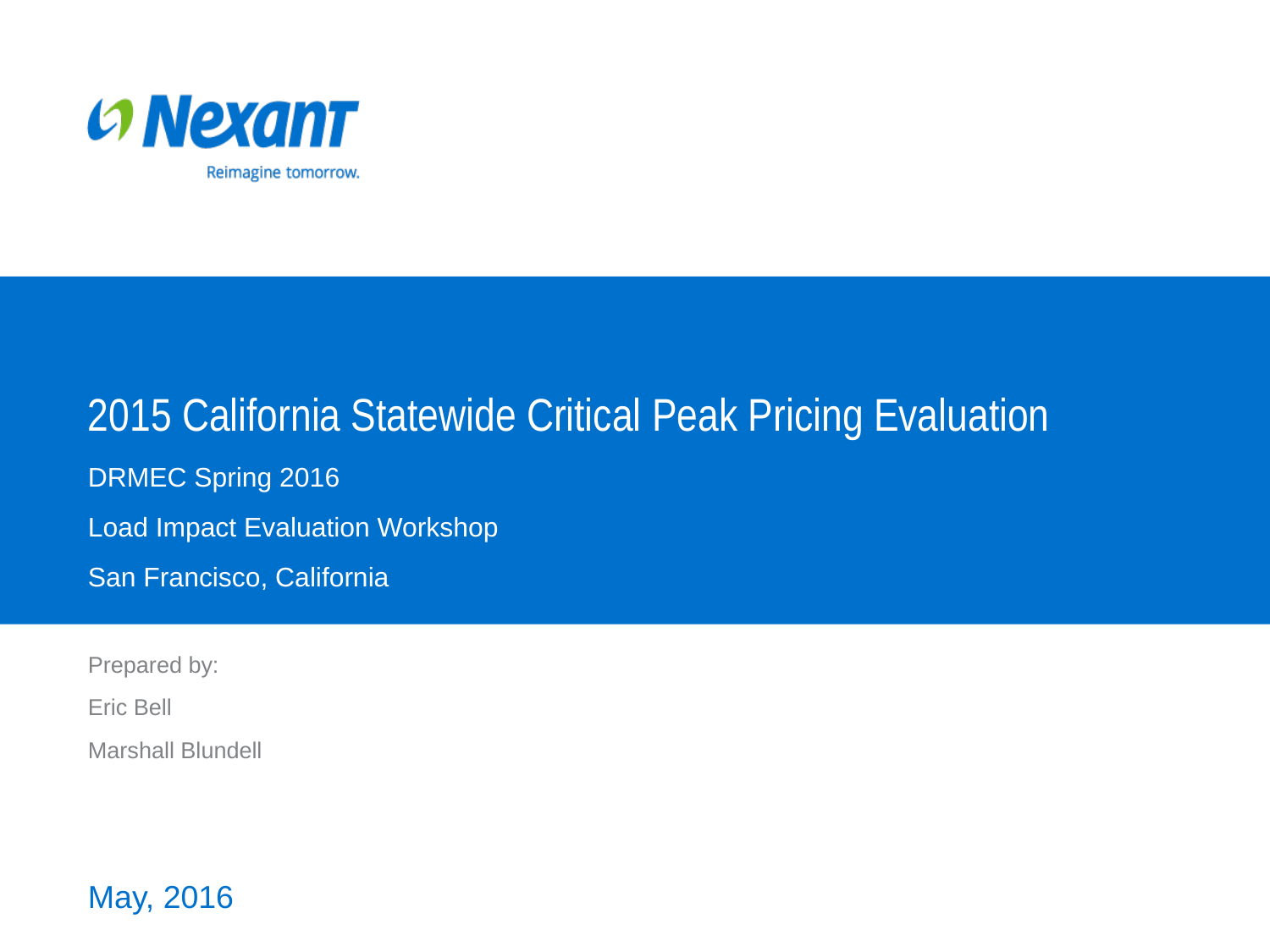

# 2015 California Statewide Critical Peak Pricing Evaluation
DRMEC Spring 2016
Load Impact Evaluation Workshop
San Francisco, California

Prepared by:
Eric Bell
Marshall Blundell

May, 2016